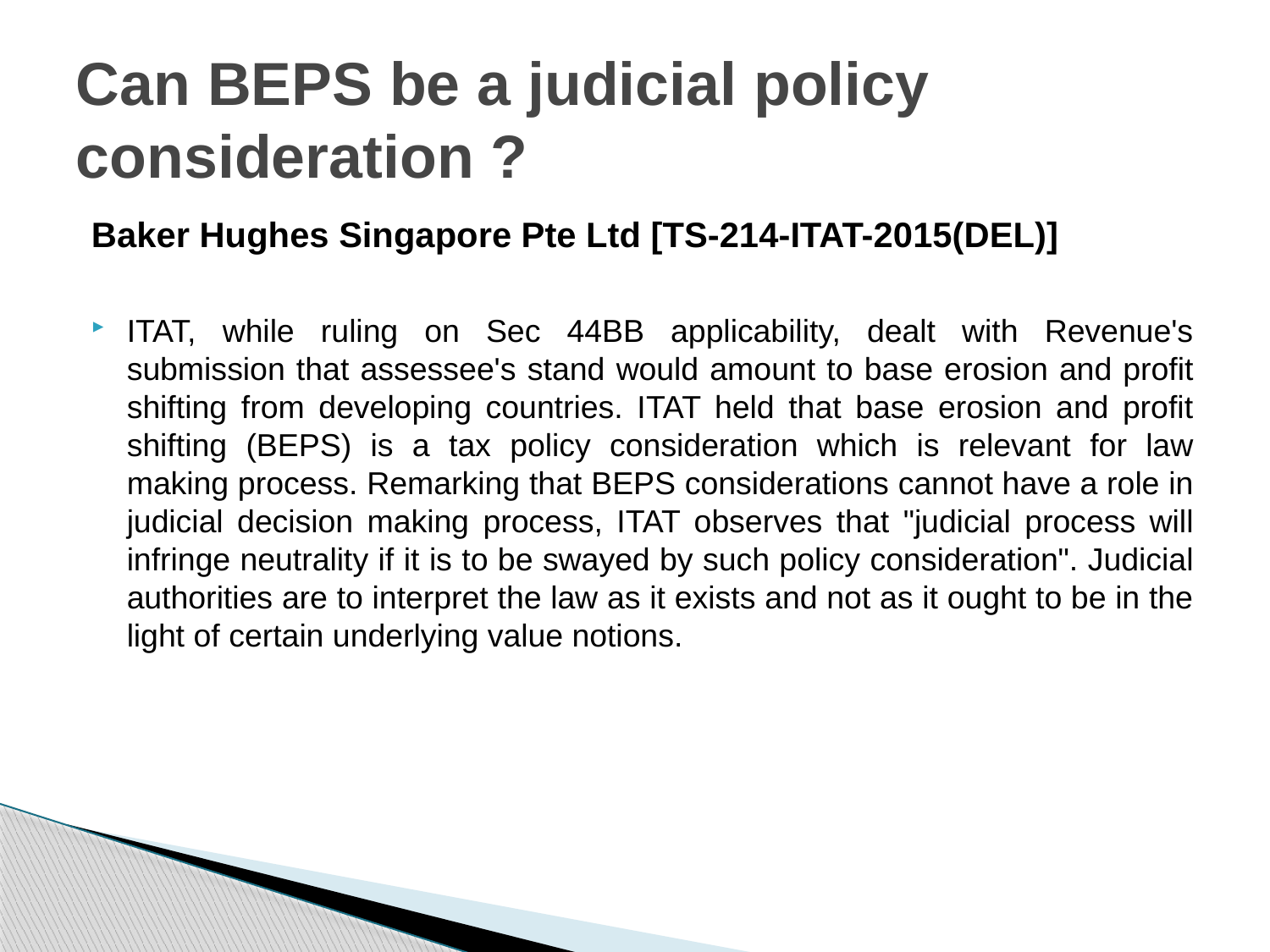

# Can BEPS be a judicial policy consideration ?
Baker Hughes Singapore Pte Ltd [TS-214-ITAT-2015(DEL)]

ITAT, while ruling on Sec 44BB applicability, dealt with Revenue's submission that assessee's stand would amount to base erosion and profit shifting from developing countries. ITAT held that base erosion and profit shifting (BEPS) is a tax policy consideration which is relevant for law making process. Remarking that BEPS considerations cannot have a role in judicial decision making process, ITAT observes that "judicial process will infringe neutrality if it is to be swayed by such policy consideration". Judicial authorities are to interpret the law as it exists and not as it ought to be in the light of certain underlying value notions.